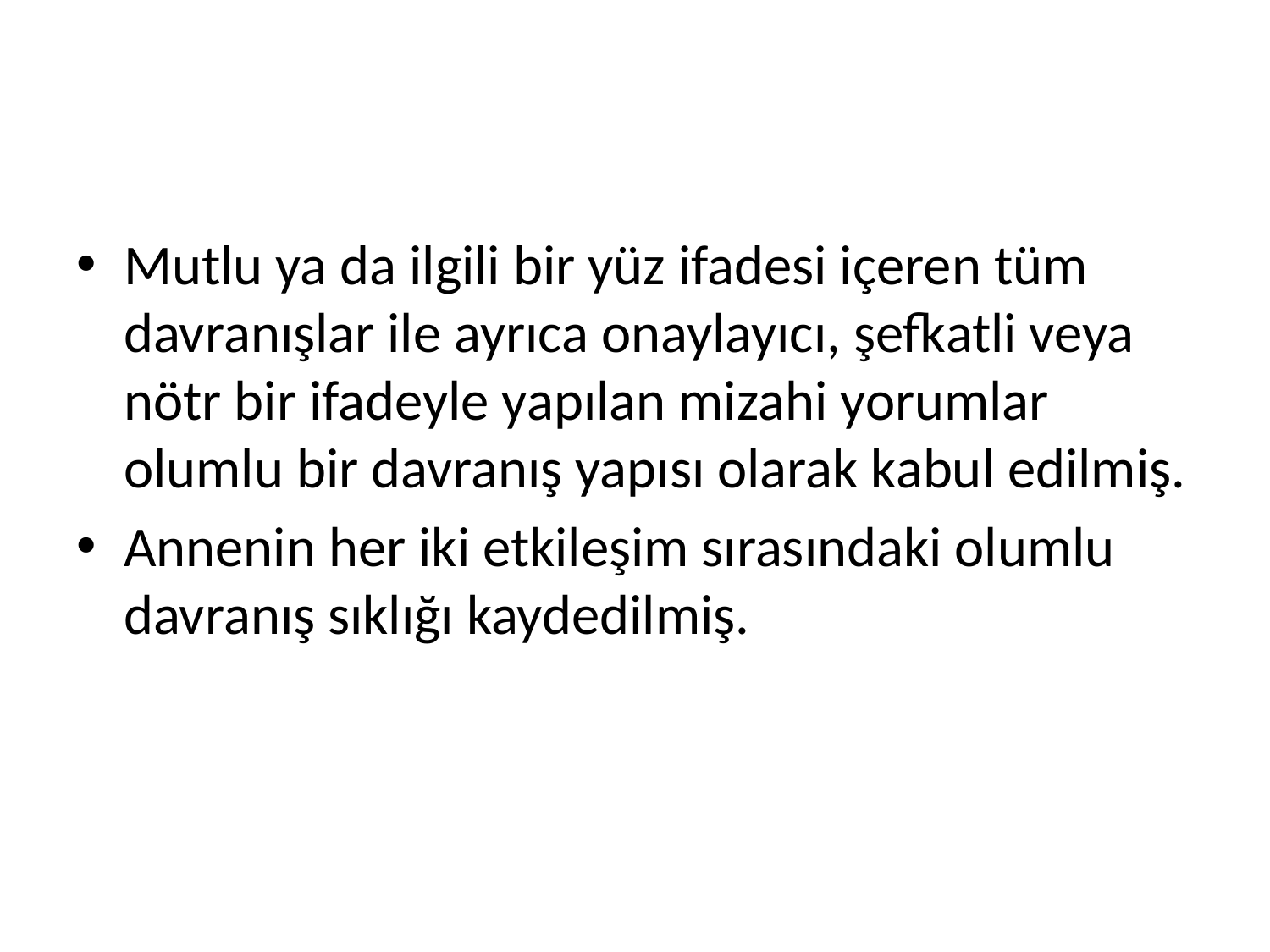

#
Mutlu ya da ilgili bir yüz ifadesi içeren tüm davranışlar ile ayrıca onaylayıcı, şefkatli veya nötr bir ifadeyle yapılan mizahi yorumlar olumlu bir davranış yapısı olarak kabul edilmiş.
Annenin her iki etkileşim sırasındaki olumlu davranış sıklığı kaydedilmiş.